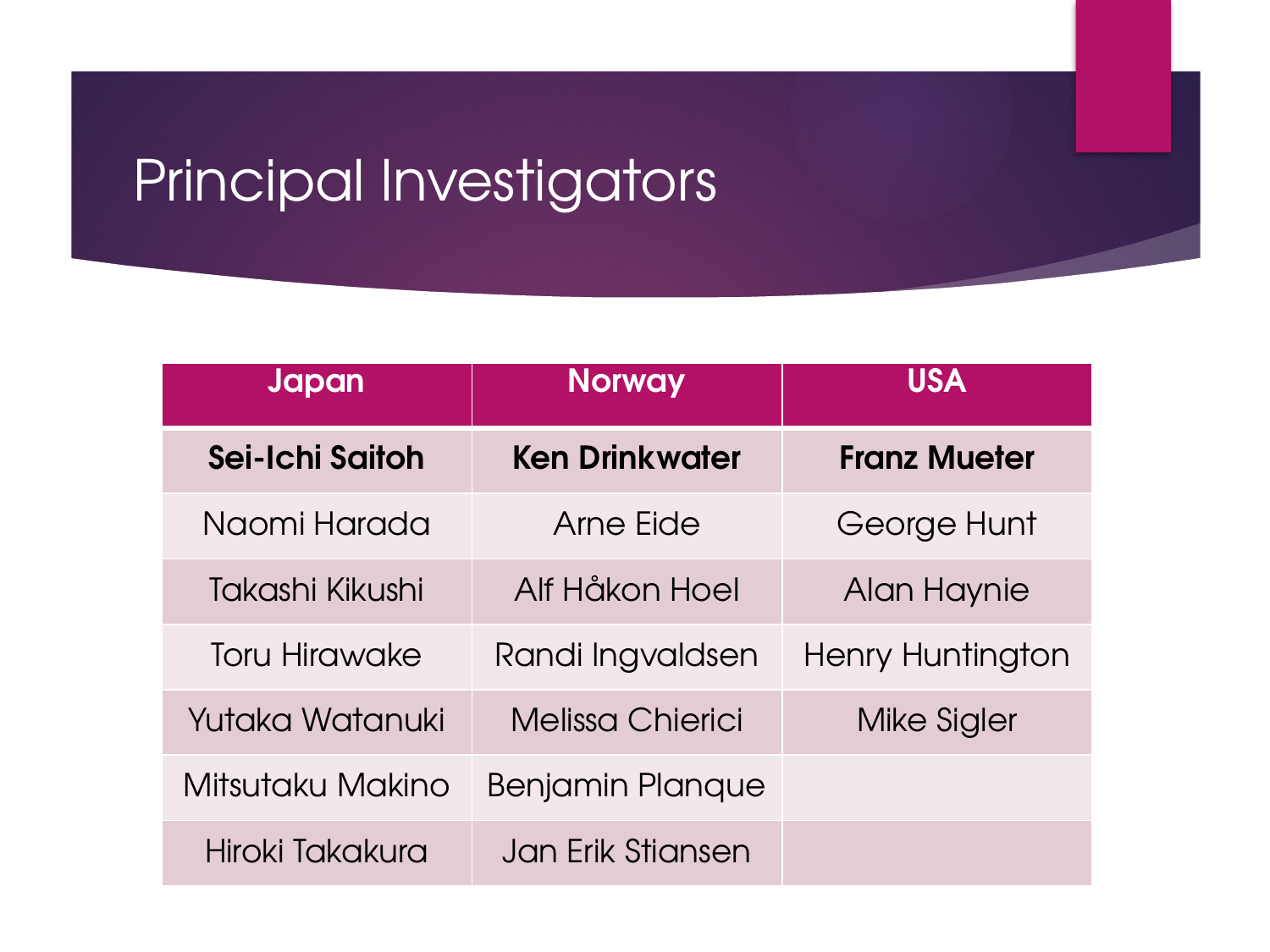

# Principal Investigators
| Japan | Norway | USA |
| --- | --- | --- |
| Sei-Ichi Saitoh | Ken Drinkwater | Franz Mueter |
| Naomi Harada | Arne Eide | George Hunt |
| Takashi Kikushi | Alf Håkon Hoel | Alan Haynie |
| Toru Hirawake | Randi Ingvaldsen | Henry Huntington |
| Yutaka Watanuki | Melissa Chierici | Mike Sigler |
| Mitsutaku Makino | Benjamin Planque |  |
| Hiroki Takakura | Jan Erik Stiansen |  |